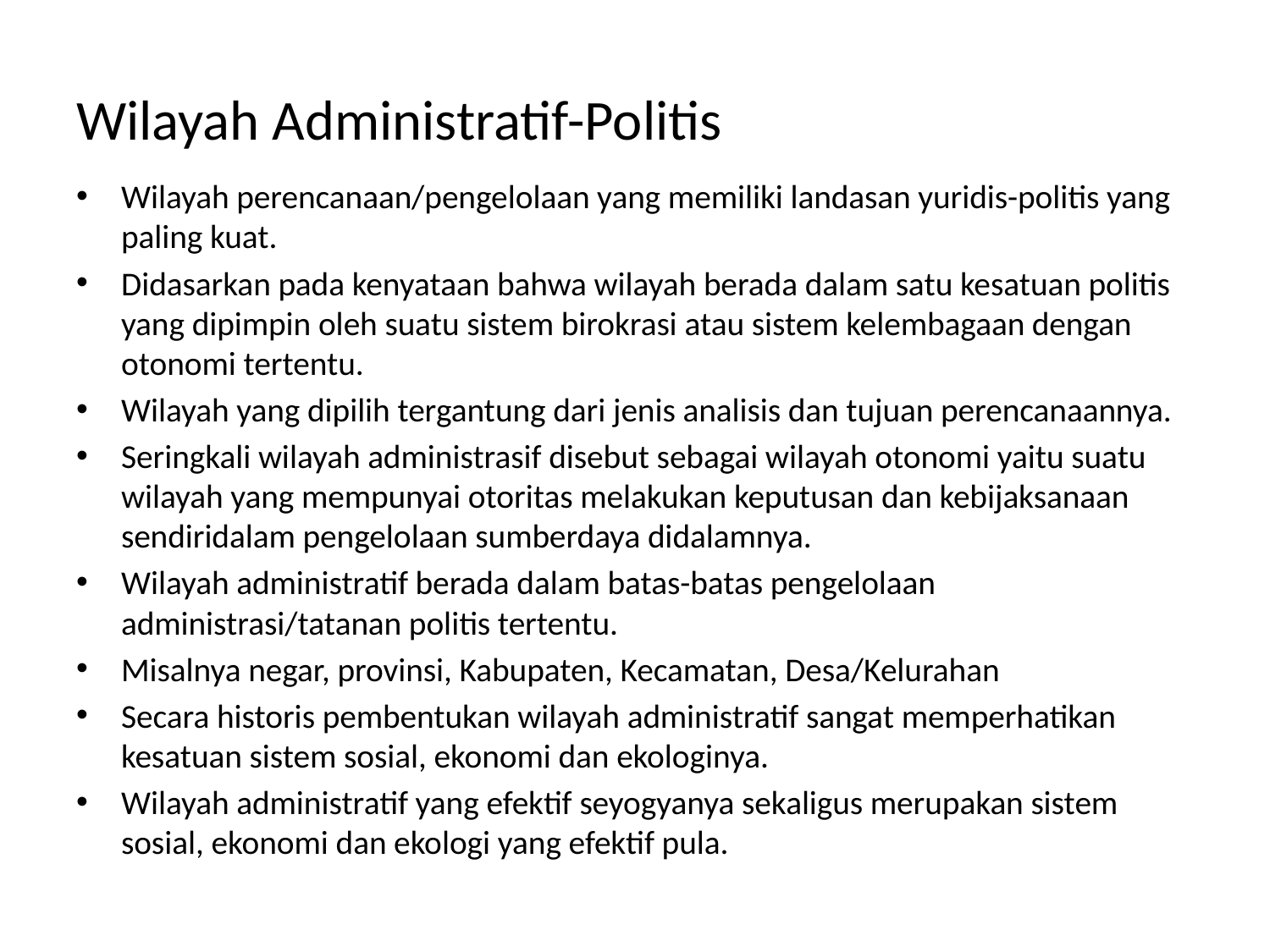

# Wilayah Administratif-Politis
Wilayah perencanaan/pengelolaan yang memiliki landasan yuridis-politis yang paling kuat.
Didasarkan pada kenyataan bahwa wilayah berada dalam satu kesatuan politis yang dipimpin oleh suatu sistem birokrasi atau sistem kelembagaan dengan otonomi tertentu.
Wilayah yang dipilih tergantung dari jenis analisis dan tujuan perencanaannya.
Seringkali wilayah administrasif disebut sebagai wilayah otonomi yaitu suatu wilayah yang mempunyai otoritas melakukan keputusan dan kebijaksanaan sendiridalam pengelolaan sumberdaya didalamnya.
Wilayah administratif berada dalam batas-batas pengelolaan administrasi/tatanan politis tertentu.
Misalnya negar, provinsi, Kabupaten, Kecamatan, Desa/Kelurahan
Secara historis pembentukan wilayah administratif sangat memperhatikan kesatuan sistem sosial, ekonomi dan ekologinya.
Wilayah administratif yang efektif seyogyanya sekaligus merupakan sistem sosial, ekonomi dan ekologi yang efektif pula.